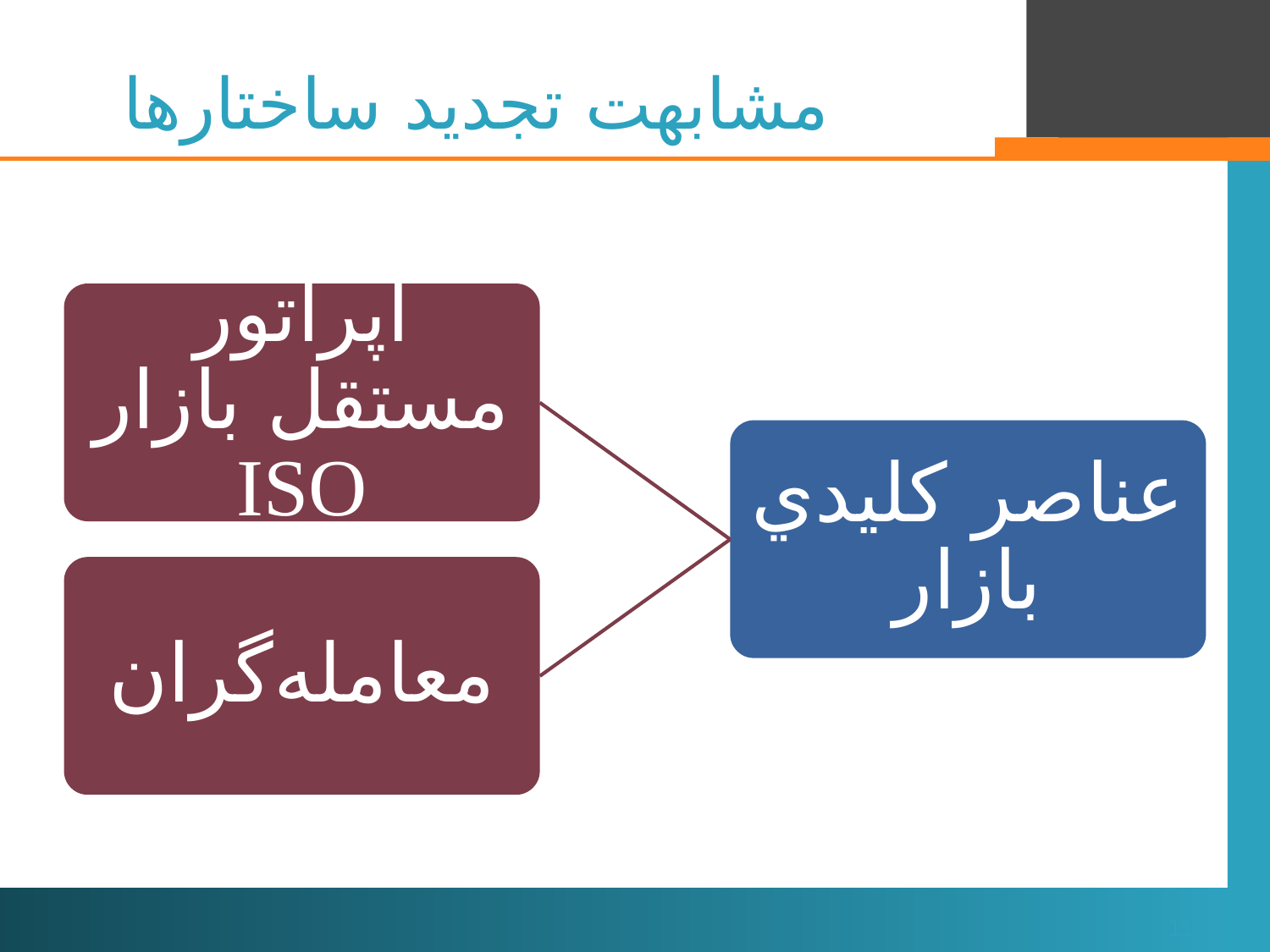

# مشابهت تجديد ساختارها
عناصر كليدي بازار

اپراتور مستقل بازار ISO

معامله‌گران
11